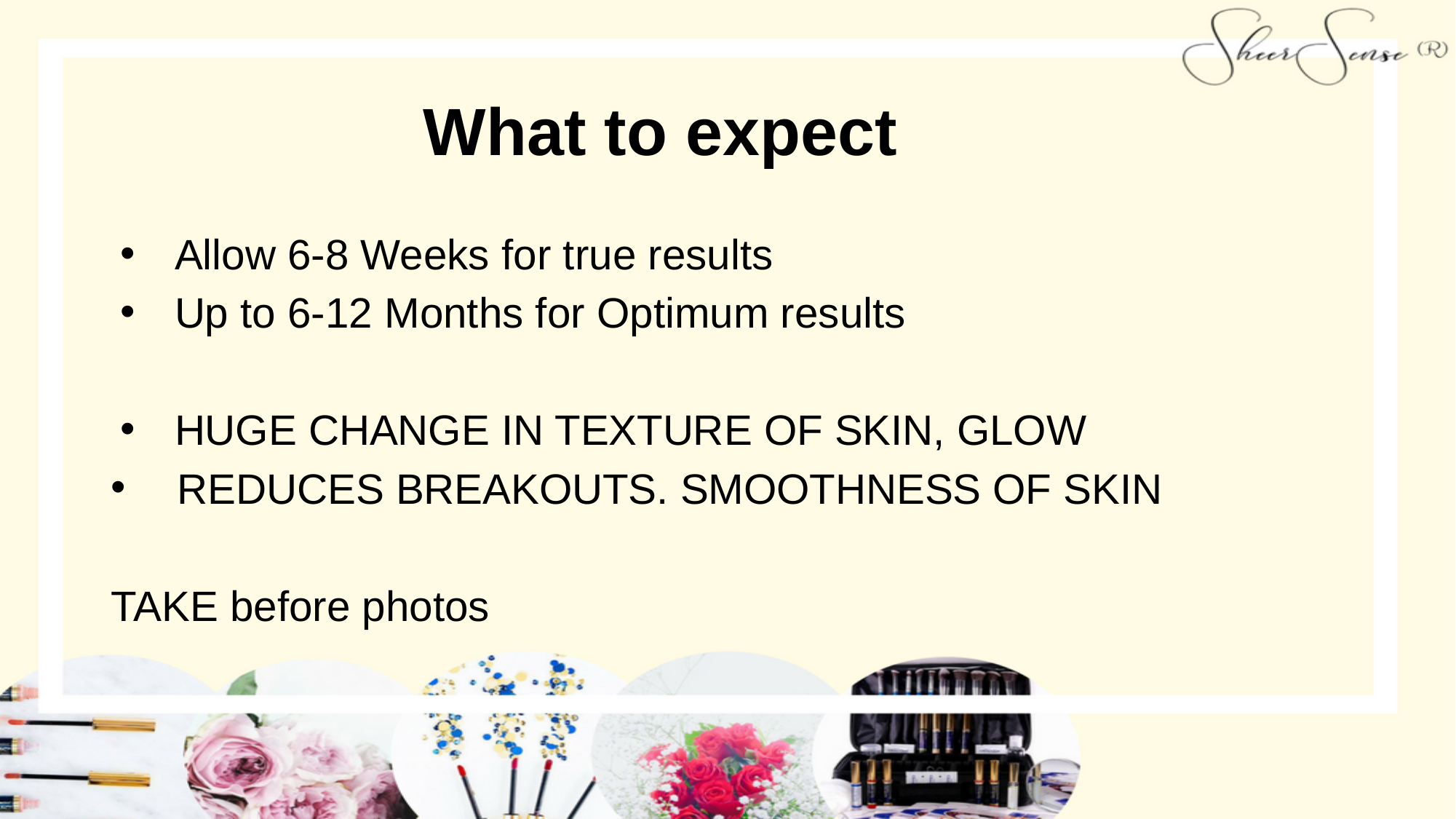

# What to expect

Allow 6-8 Weeks for true results
Up to 6-12 Months for Optimum results

HUGE CHANGE IN TEXTURE OF SKIN, GLOW
 REDUCES BREAKOUTS. SMOOTHNESS OF SKIN

TAKE before photos